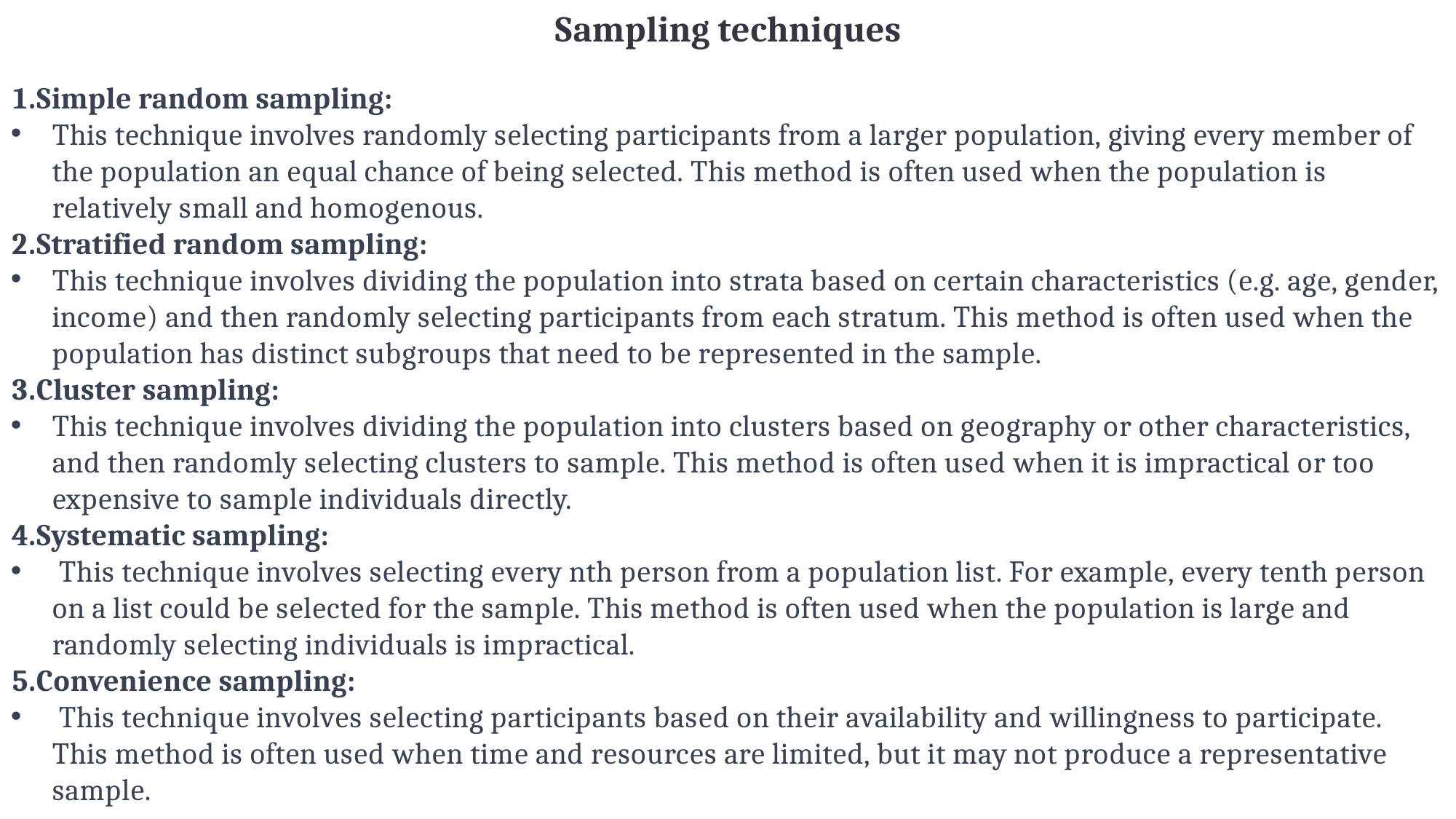

Sampling techniques
1.Simple random sampling:
This technique involves randomly selecting participants from a larger population, giving every member of the population an equal chance of being selected. This method is often used when the population is relatively small and homogenous.
2.Stratified random sampling:
This technique involves dividing the population into strata based on certain characteristics (e.g. age, gender, income) and then randomly selecting participants from each stratum. This method is often used when the population has distinct subgroups that need to be represented in the sample.
3.Cluster sampling:
This technique involves dividing the population into clusters based on geography or other characteristics, and then randomly selecting clusters to sample. This method is often used when it is impractical or too expensive to sample individuals directly.
4.Systematic sampling:
 This technique involves selecting every nth person from a population list. For example, every tenth person on a list could be selected for the sample. This method is often used when the population is large and randomly selecting individuals is impractical.
5.Convenience sampling:
 This technique involves selecting participants based on their availability and willingness to participate. This method is often used when time and resources are limited, but it may not produce a representative sample.